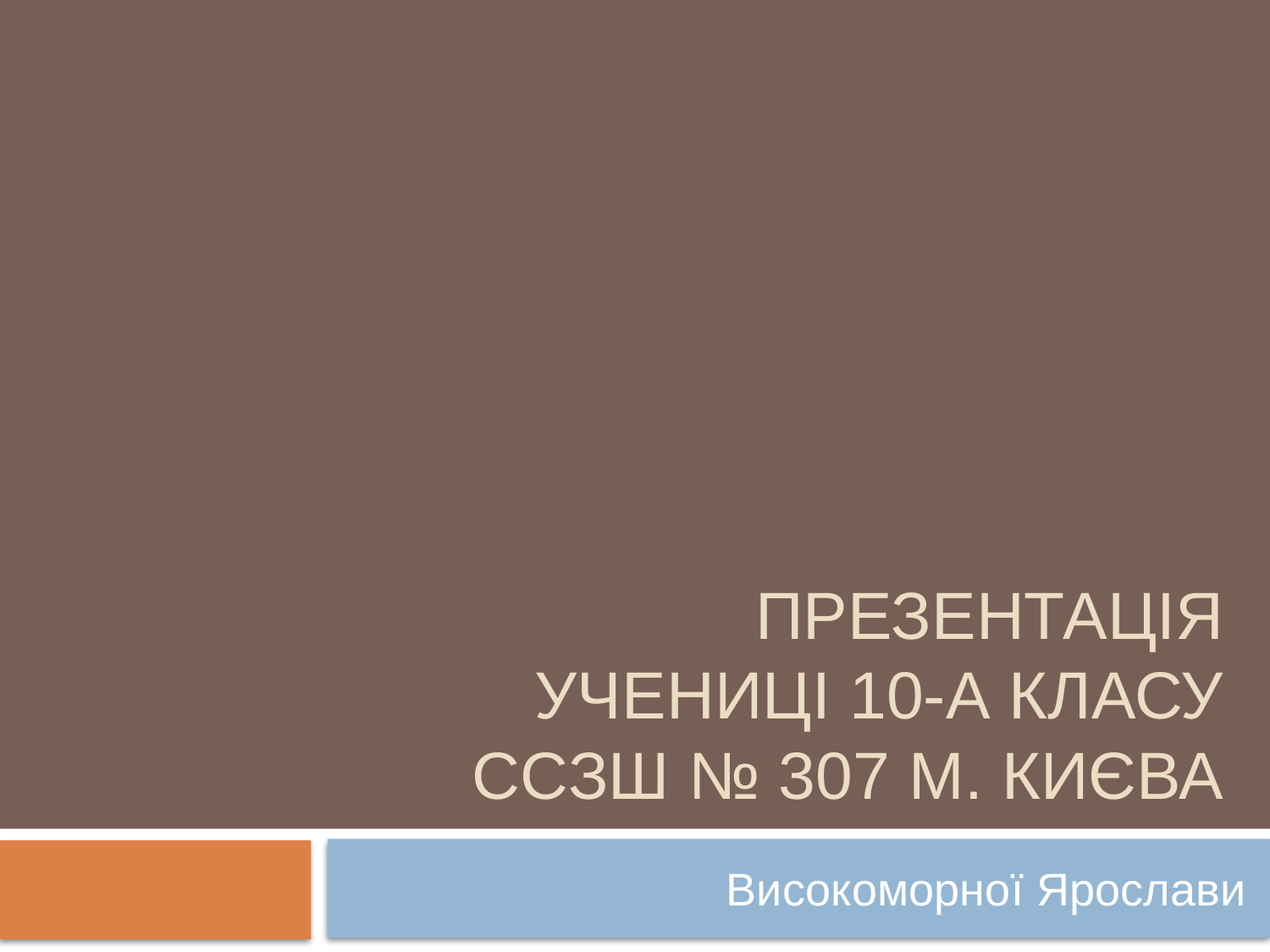

# Презентація Учениці 10-А класу ССЗШ № 307 м. Києва
Високоморної Ярослави